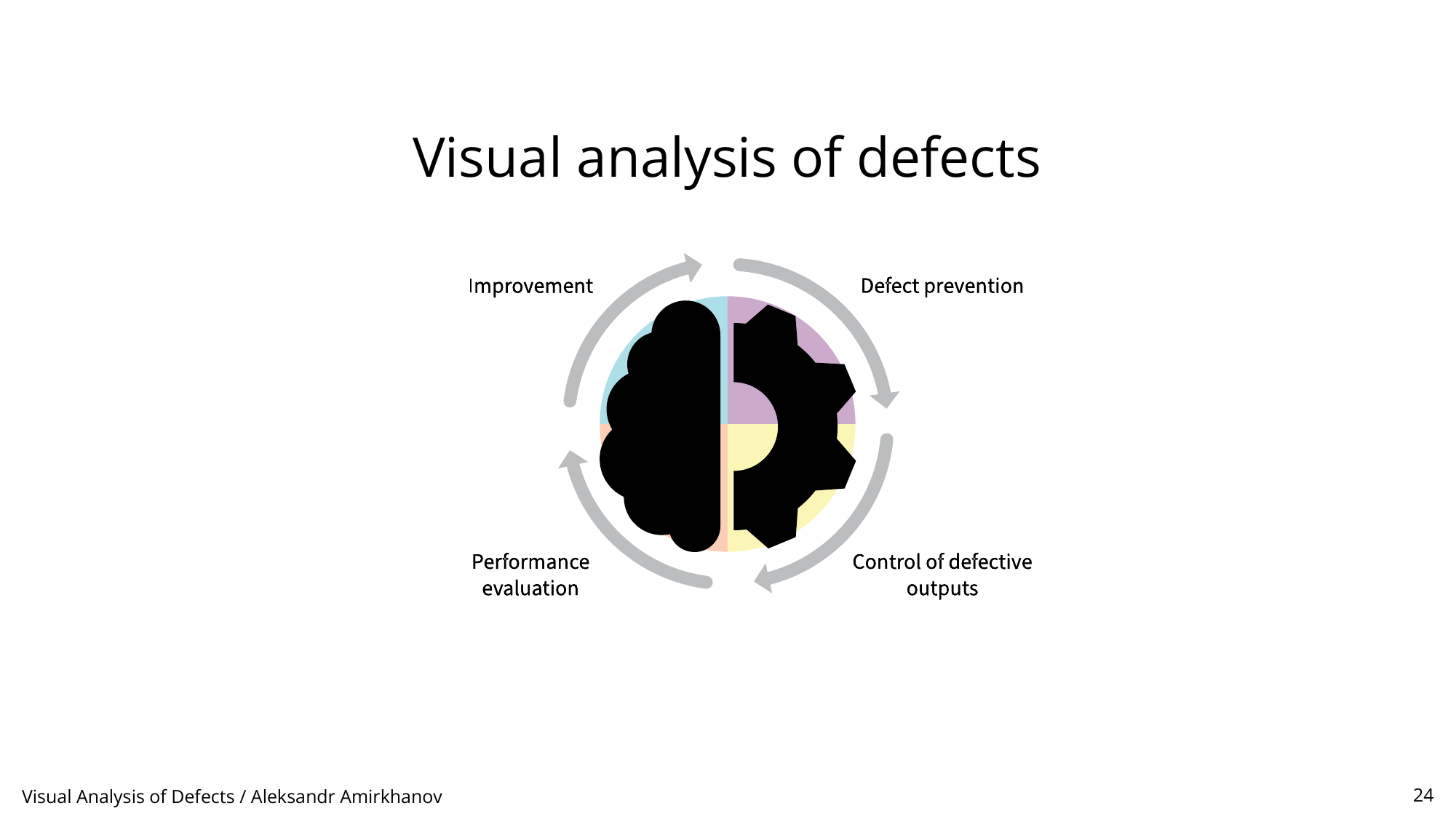

Visual analysis of defects

Visual Analysis of Defects / Aleksandr Amirkhanov
24